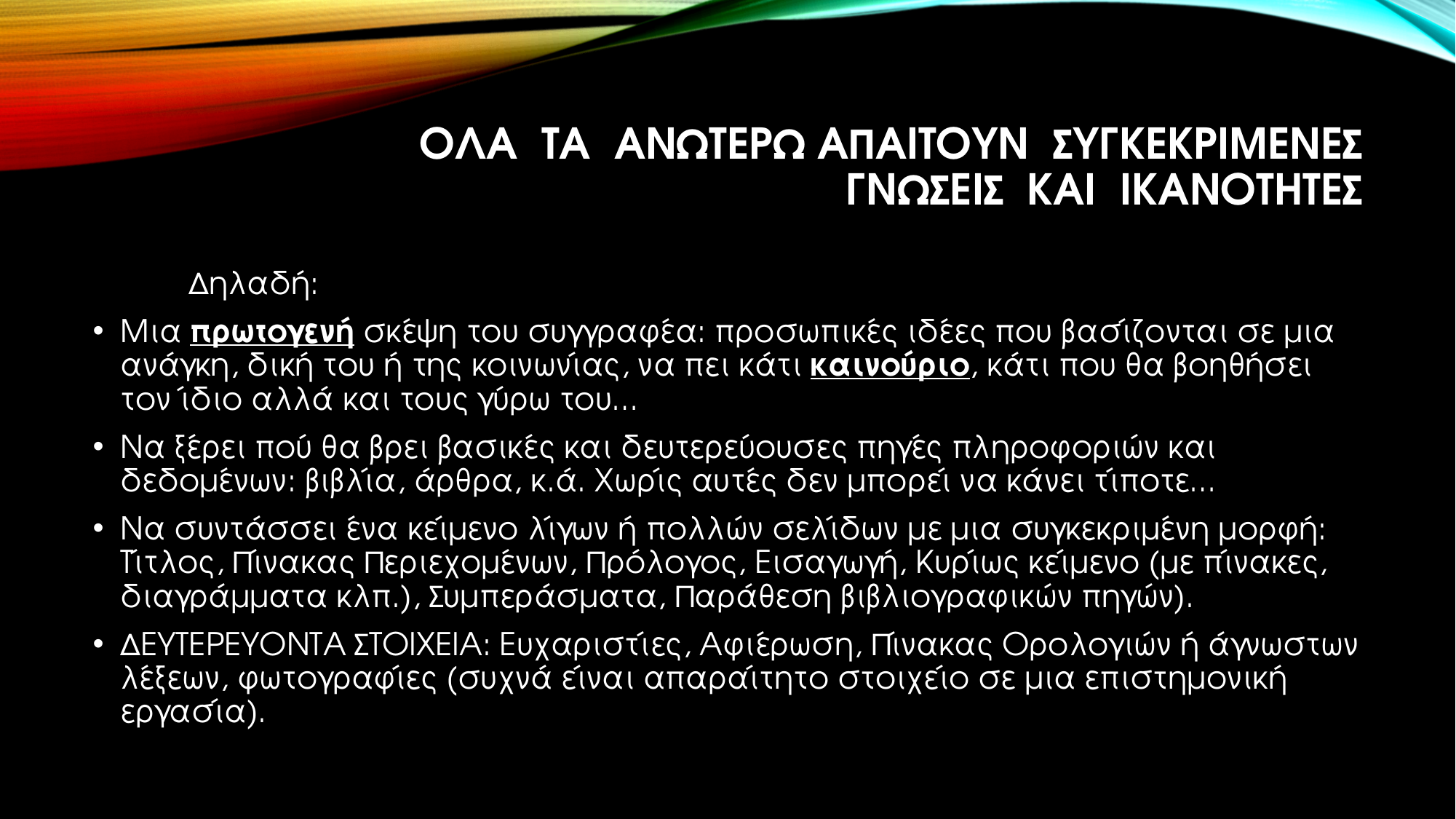

# Ολα  τα  ανωτερω απαιτουν  συγκεκριμενες γνωσεις  και  ικανοτητες
           Δηλαδή:
Μια πρωτογενή σκέψη του συγγραφέα: προσωπικές ιδέες που βασίζονται σε μια ανάγκη, δική του ή της κοινωνίας, να πει κάτι καινούριο, κάτι που θα βοηθήσει τον ίδιο αλλά και τους γύρω του…
Να ξέρει πού θα βρει βασικές και δευτερεύουσες πηγές πληροφοριών και δεδομένων: βιβλία, άρθρα, κ.ά. Χωρίς αυτές δεν μπορεί να κάνει τίποτε…
Να συντάσσει ένα κείμενο λίγων ή πολλών σελίδων με μια συγκεκριμένη μορφή: Τίτλος, Πίνακας Περιεχομένων, Πρόλογος, Εισαγωγή, Κυρίως κείμενο (με πίνακες, διαγράμματα κλπ.), Συμπεράσματα, Παράθεση βιβλιογραφικών πηγών).
ΔΕΥΤΕΡΕΥΟΝΤΑ ΣΤΟΙΧΕΙΑ: Ευχαριστίες, Αφιέρωση, Πίνακας Ορολογιών ή άγνωστων λέξεων, φωτογραφίες (συχνά είναι απαραίτητο στοιχείο σε μια επιστημονική εργασία).